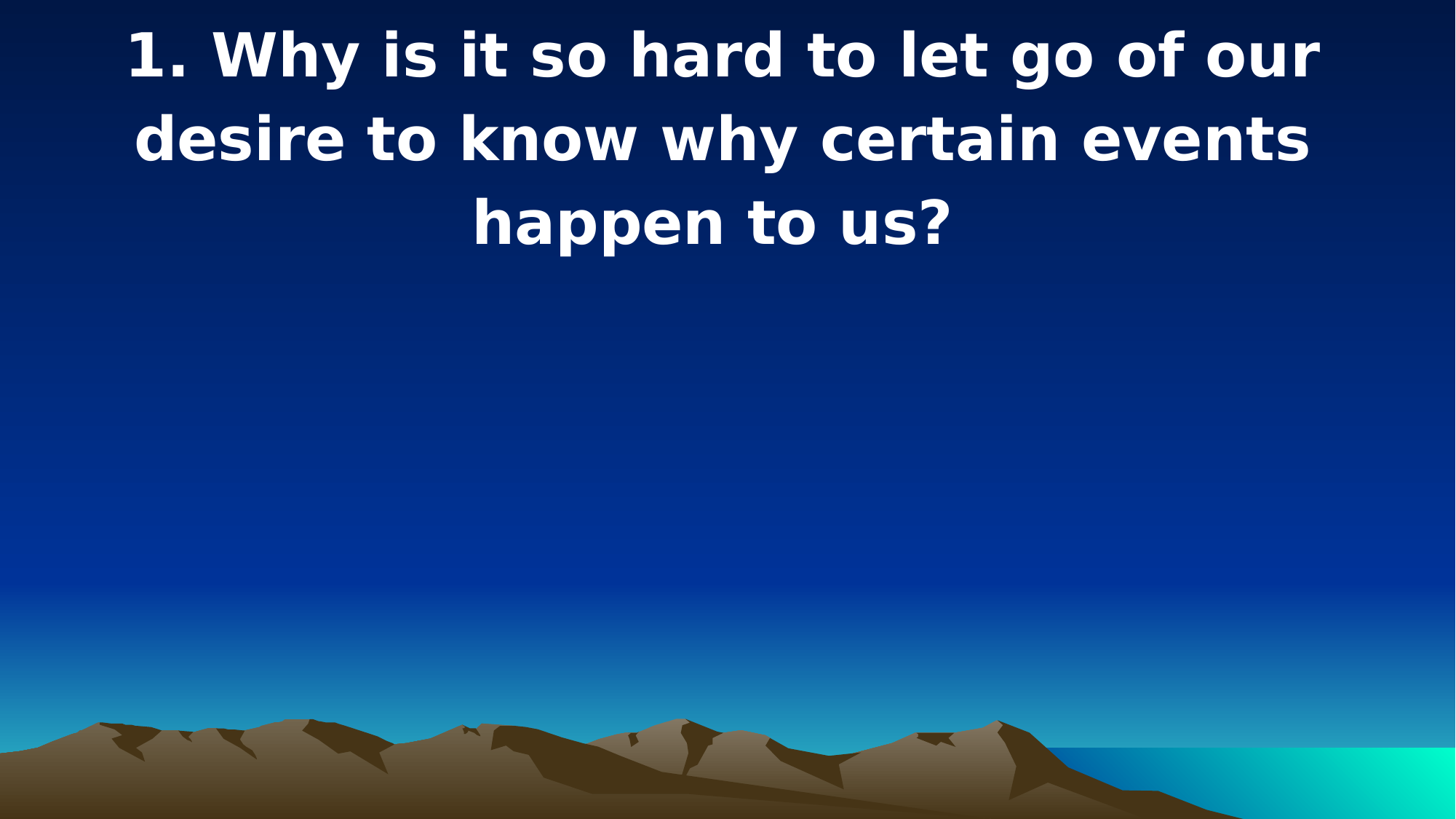

1. Why is it so hard to let go of our desire to know why certain events happen to us?